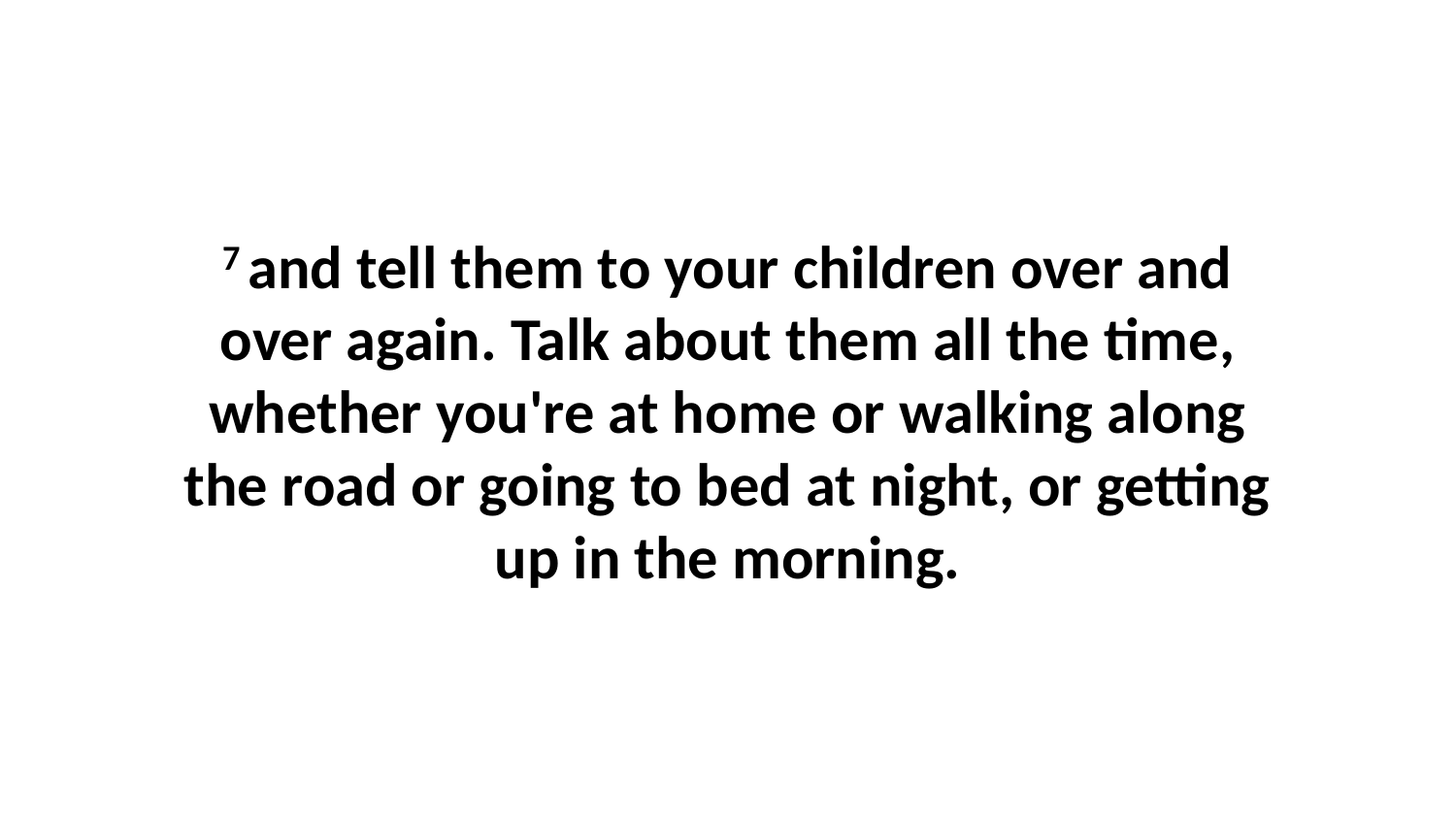

7 and tell them to your children over and over again. Talk about them all the time, whether you're at home or walking along the road or going to bed at night, or getting up in the morning.